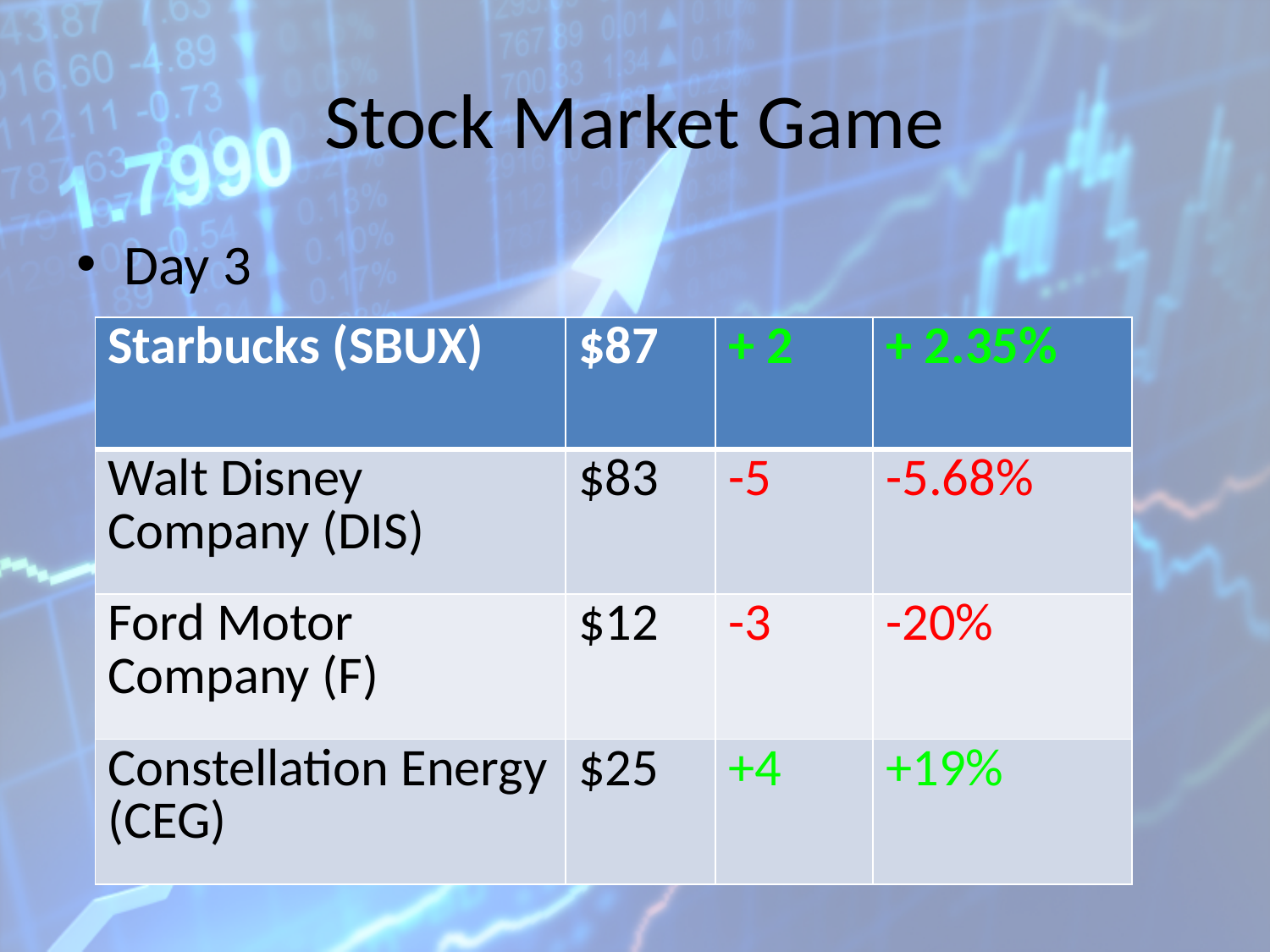

# Stock Market Game
Day 3
| Starbucks (SBUX) | $87 | + 2 | + 2.35% |
| --- | --- | --- | --- |
| Walt Disney Company (DIS) | $83 | -5 | -5.68% |
| Ford Motor Company (F) | $12 | -3 | -20% |
| Constellation Energy (CEG) | $25 | +4 | +19% |